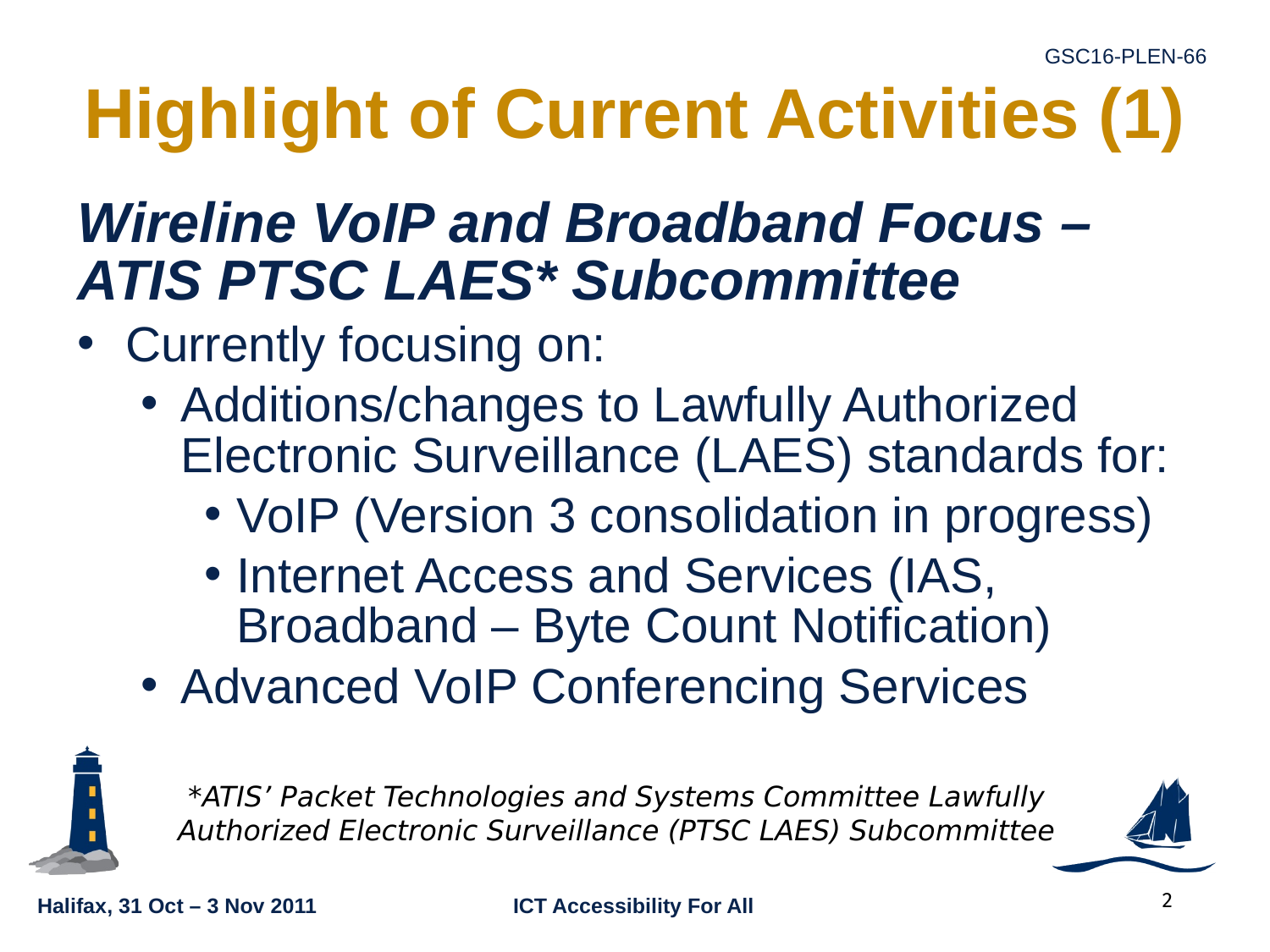

# Highlight of Current Activities (1)
Wireline VoIP and Broadband Focus – ATIS PTSC LAES* Subcommittee
Currently focusing on:
Additions/changes to Lawfully Authorized Electronic Surveillance (LAES) standards for:
VoIP (Version 3 consolidation in progress)
Internet Access and Services (IAS, Broadband – Byte Count Notification)
Advanced VoIP Conferencing Services

*ATIS’ Packet Technologies and Systems Committee Lawfully Authorized Electronic Surveillance (PTSC LAES) Subcommittee
2